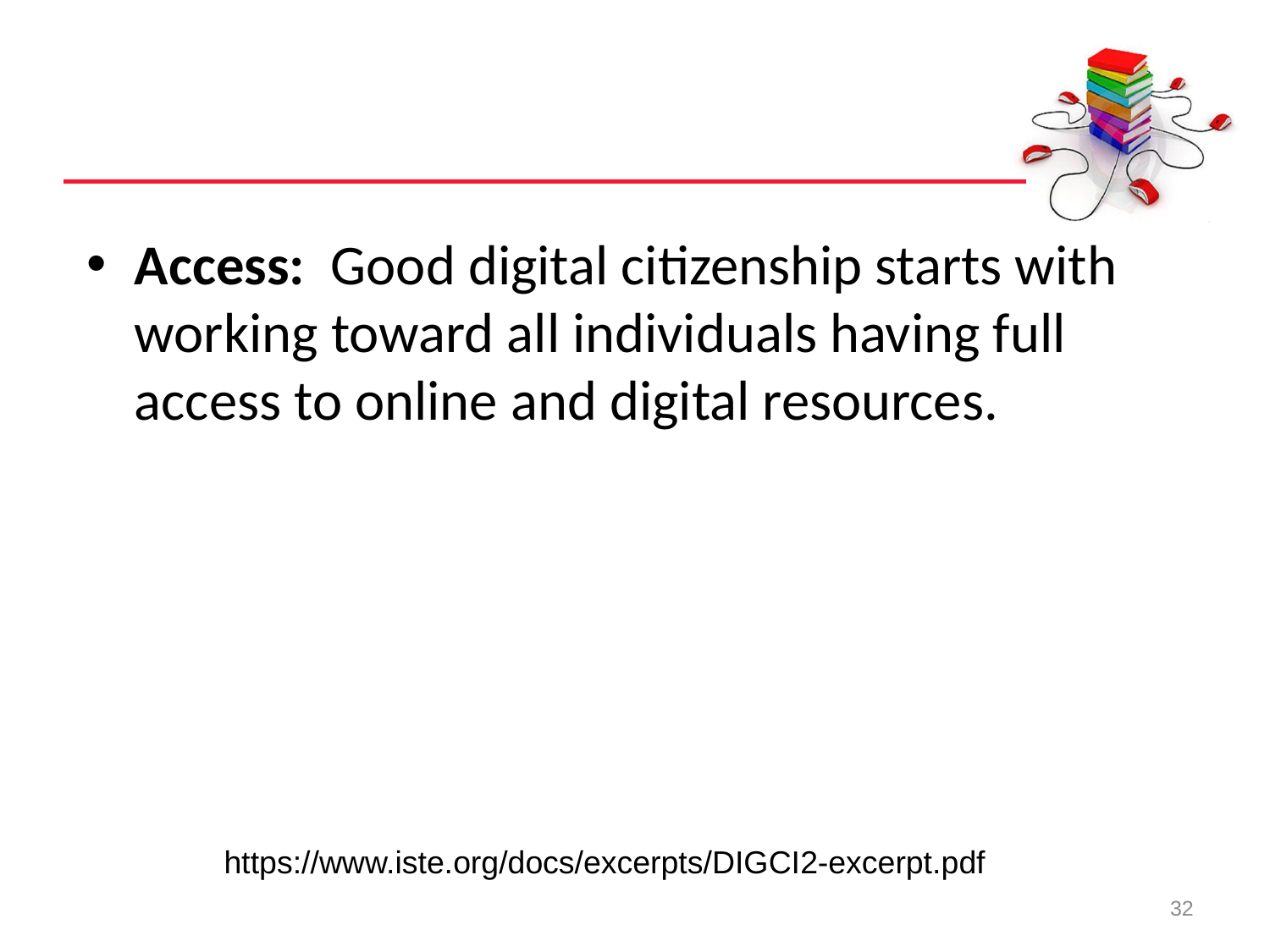

#
Access:  Good digital citizenship starts with working toward all individuals having full access to online and digital resources.

https://www.iste.org/docs/excerpts/DIGCI2-excerpt.pdf
32